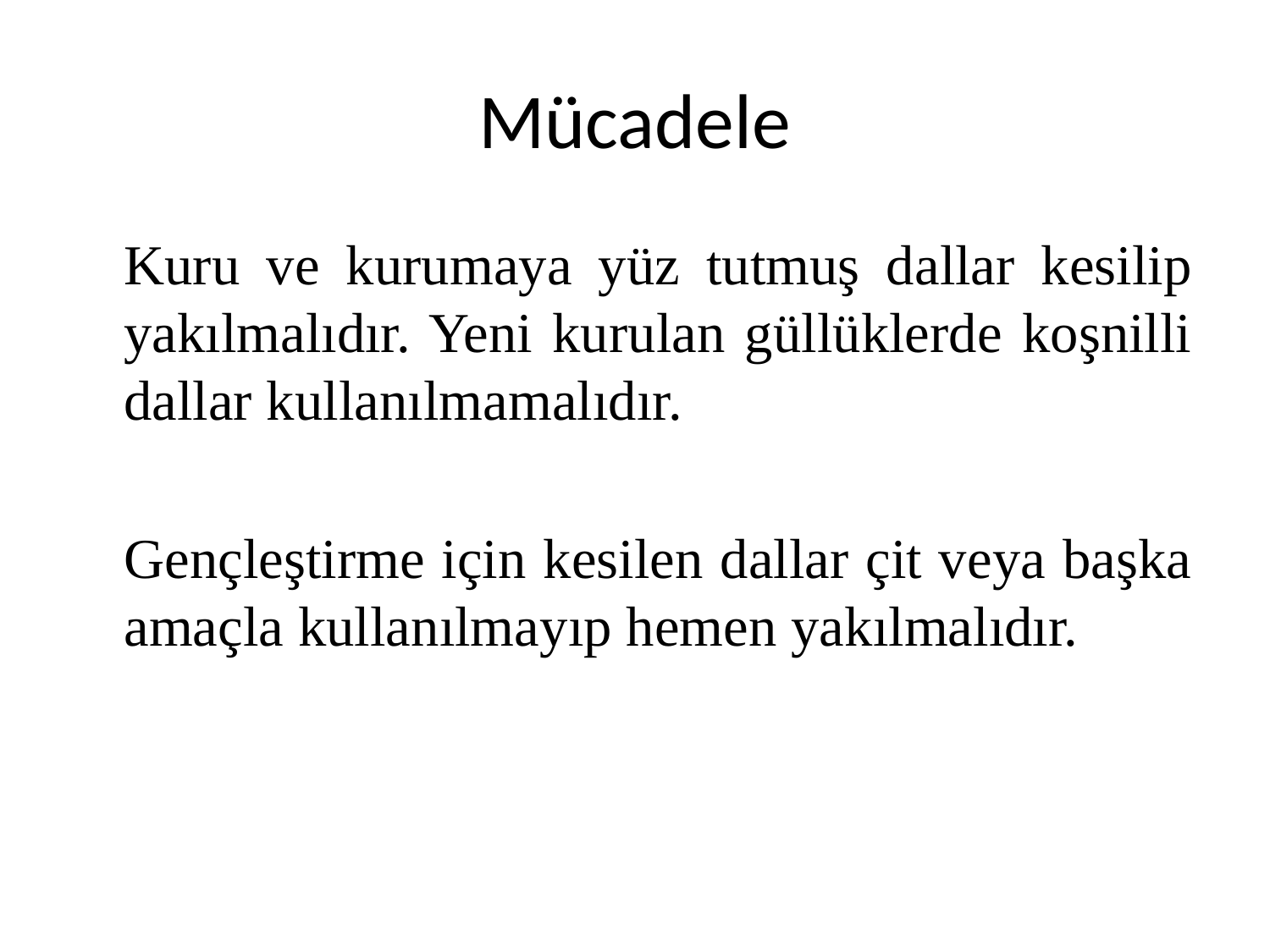

# Mücadele
	Kuru ve kurumaya yüz tutmuş dallar kesilip yakılmalıdır. Yeni kurulan güllüklerde koşnilli dallar kullanılmamalıdır.

	Gençleştirme için kesilen dallar çit veya başka amaçla kullanılmayıp hemen yakılmalıdır.